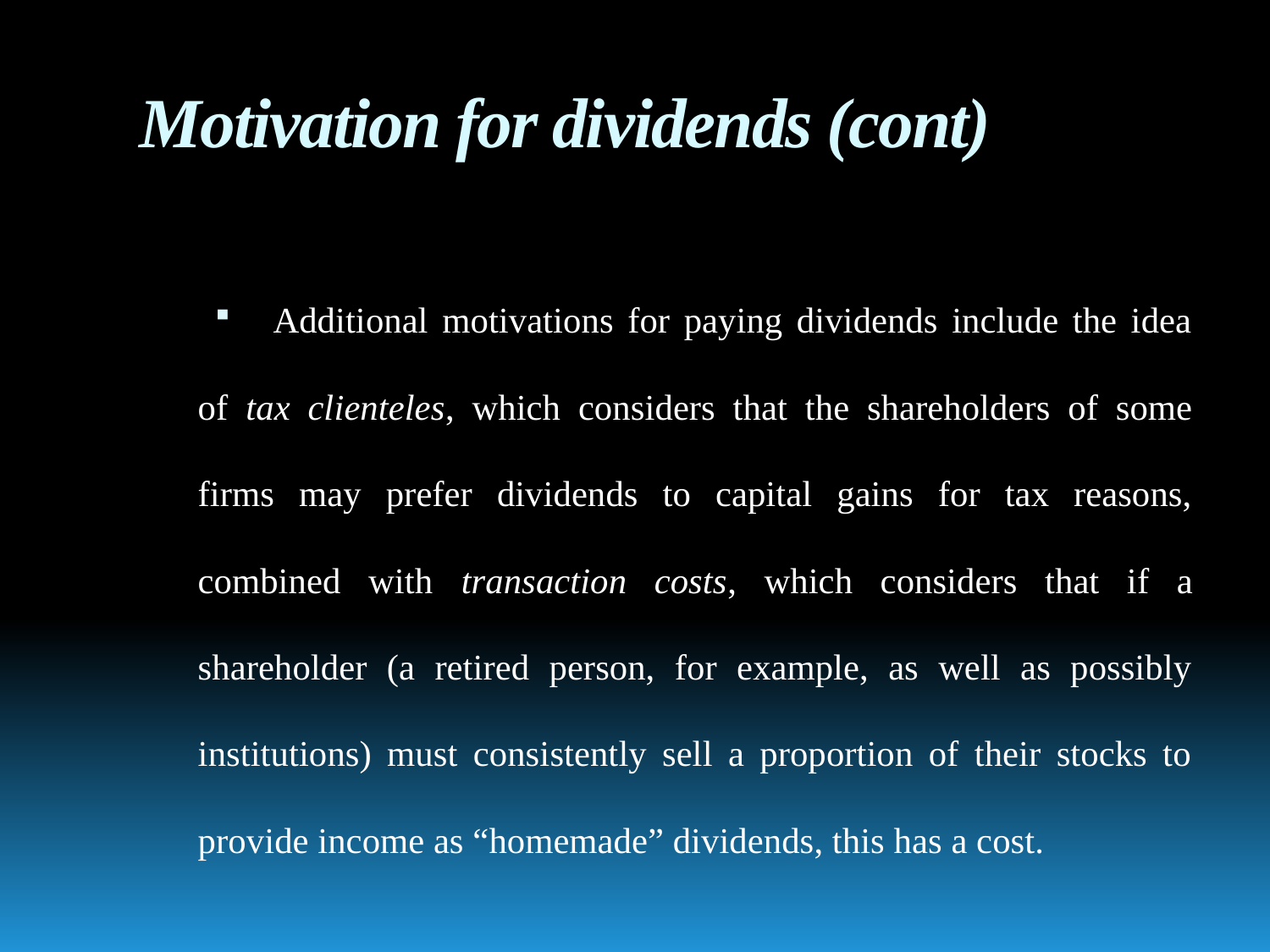

# Motivation for dividends (cont)
Additional motivations for paying dividends include the idea of tax clienteles, which considers that the shareholders of some firms may prefer dividends to capital gains for tax reasons, combined with transaction costs, which considers that if a shareholder (a retired person, for example, as well as possibly institutions) must consistently sell a proportion of their stocks to provide income as “homemade” dividends, this has a cost.